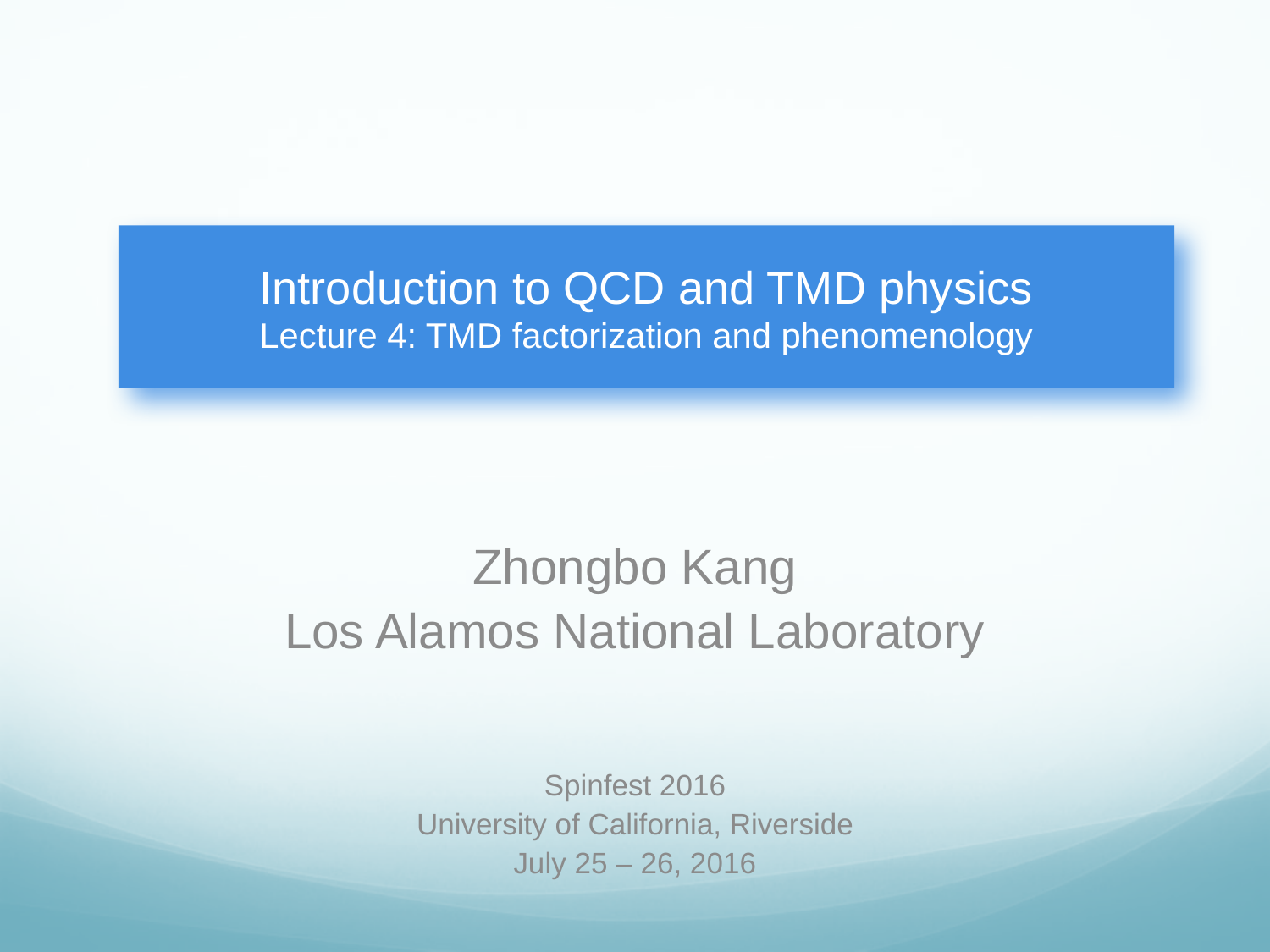

# Introduction to QCD and TMD physics Lecture 4: TMD factorization and phenomenology
Spinfest 2016
University of California, Riverside
July 25 – 26, 2016